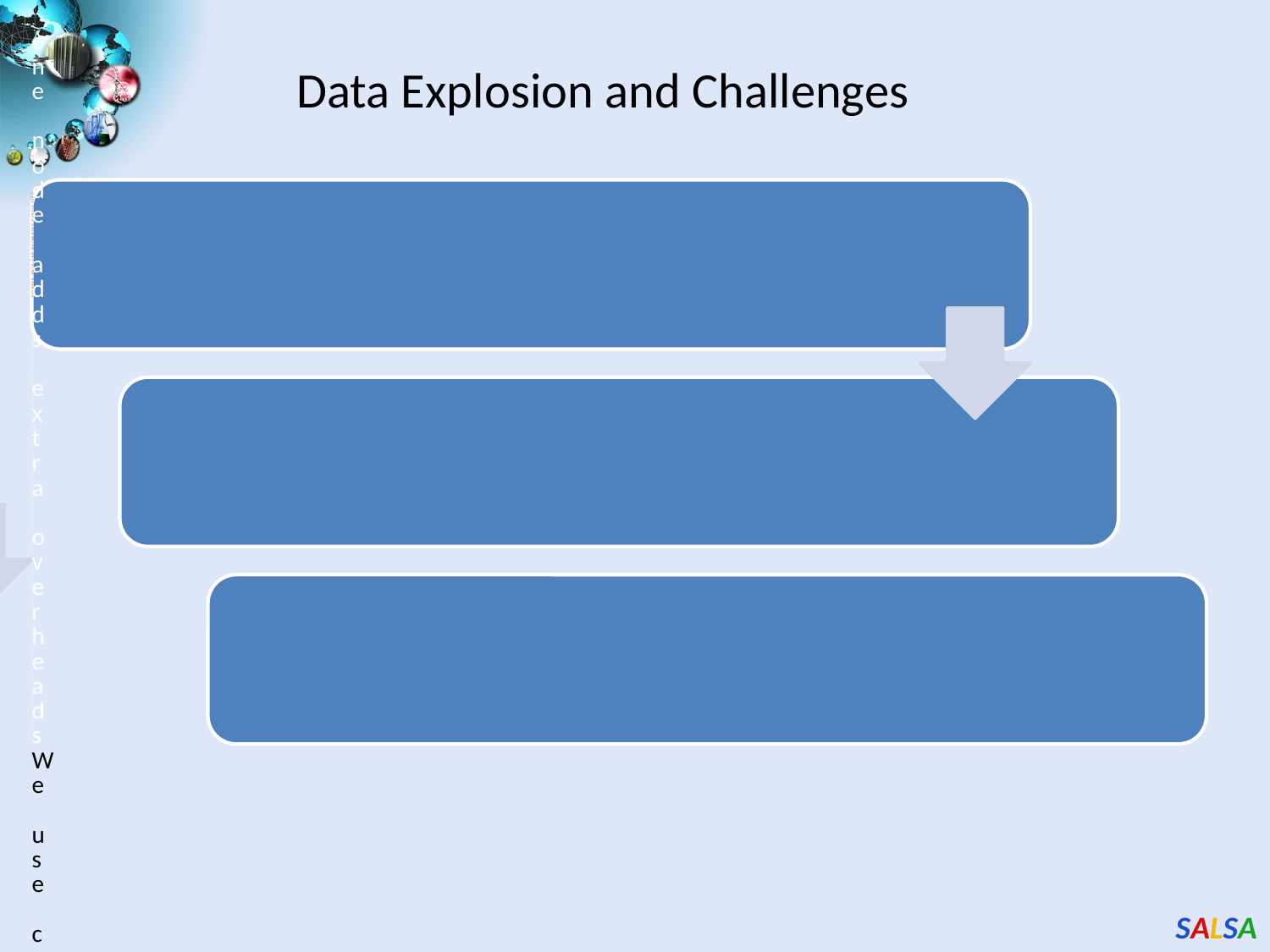

# Data Explosion and Challenges
cache line padding to avoid false sharing